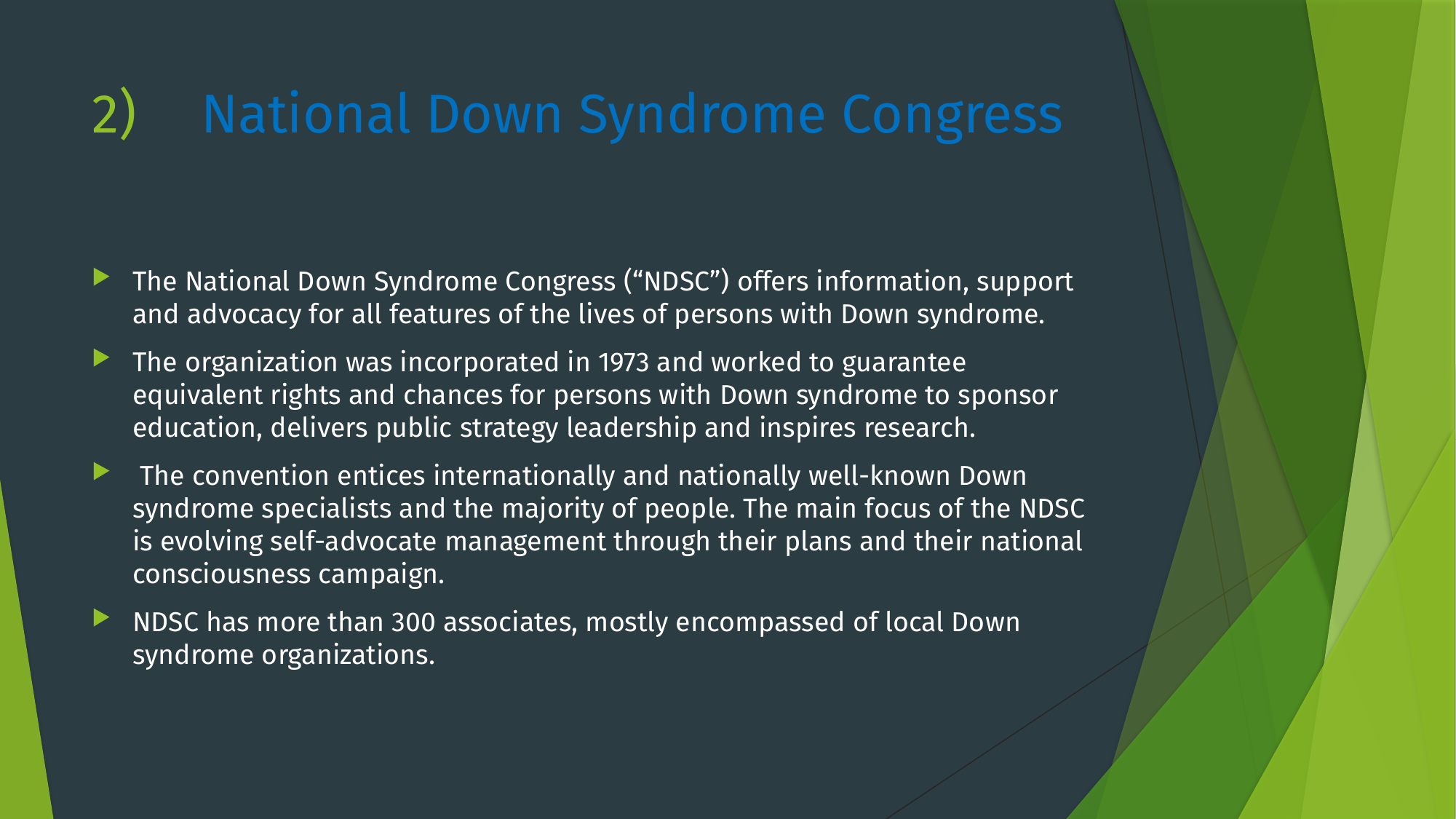

# 2)	National Down Syndrome Congress
The National Down Syndrome Congress (“NDSC”) offers information, support and advocacy for all features of the lives of persons with Down syndrome.
The organization was incorporated in 1973 and worked to guarantee equivalent rights and chances for persons with Down syndrome to sponsor education, delivers public strategy leadership and inspires research.
 The convention entices internationally and nationally well-known Down syndrome specialists and the majority of people. The main focus of the NDSC is evolving self-advocate management through their plans and their national consciousness campaign.
NDSC has more than 300 associates, mostly encompassed of local Down syndrome organizations.